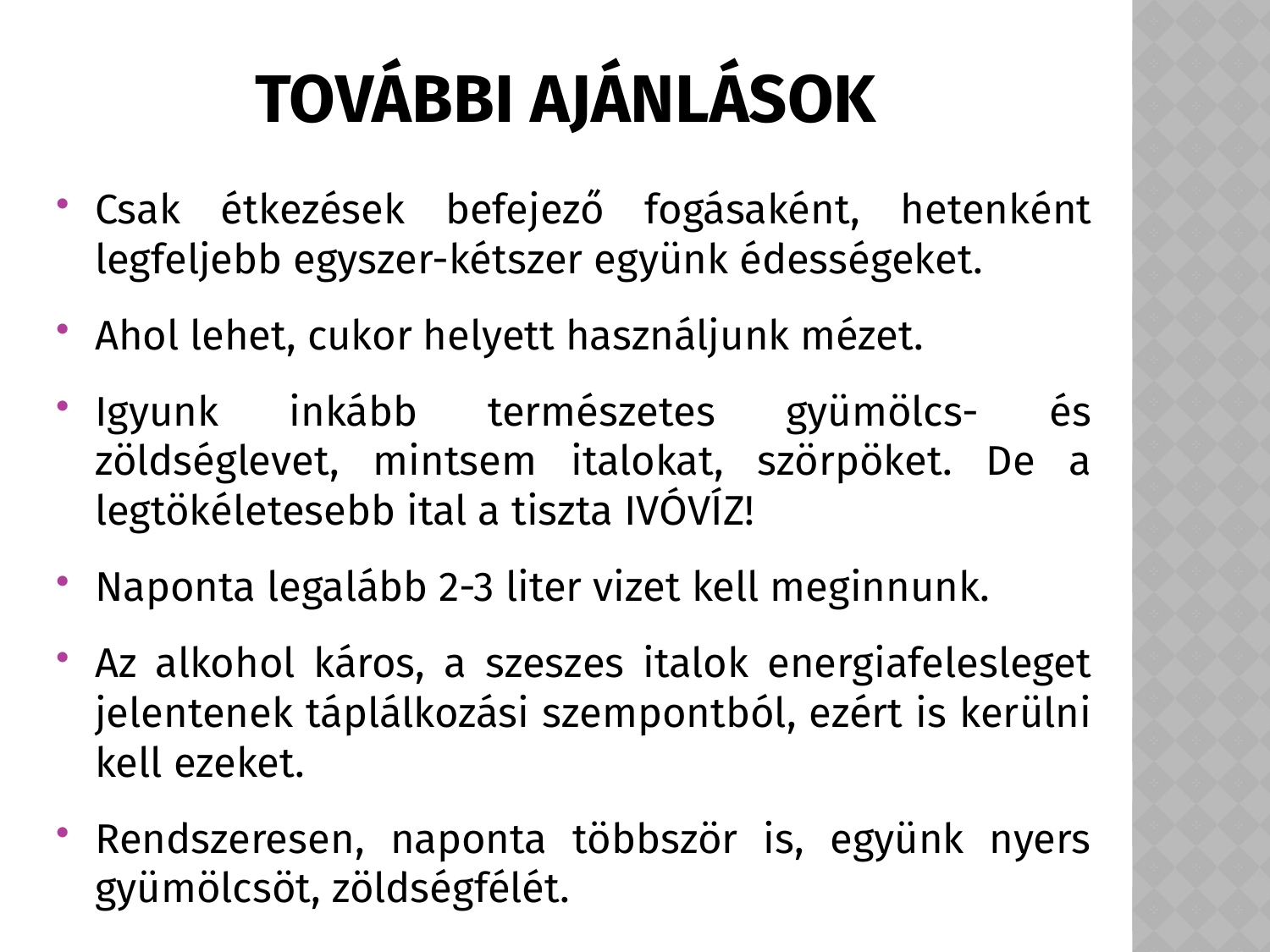

# További ajánlások
Csak étkezések befejező fogásaként, hetenként legfeljebb egyszer-kétszer együnk édességeket.
Ahol lehet, cukor helyett használjunk mézet.
Igyunk inkább természetes gyümölcs- és zöldséglevet, mintsem italokat, szörpöket. De a legtökéletesebb ital a tiszta IVÓVÍZ!
Naponta legalább 2-3 liter vizet kell meginnunk.
Az alkohol káros, a szeszes italok energiafelesleget jelentenek táplálkozási szempontból, ezért is kerülni kell ezeket.
Rendszeresen, naponta többször is, együnk nyers gyümölcsöt, zöldségfélét.